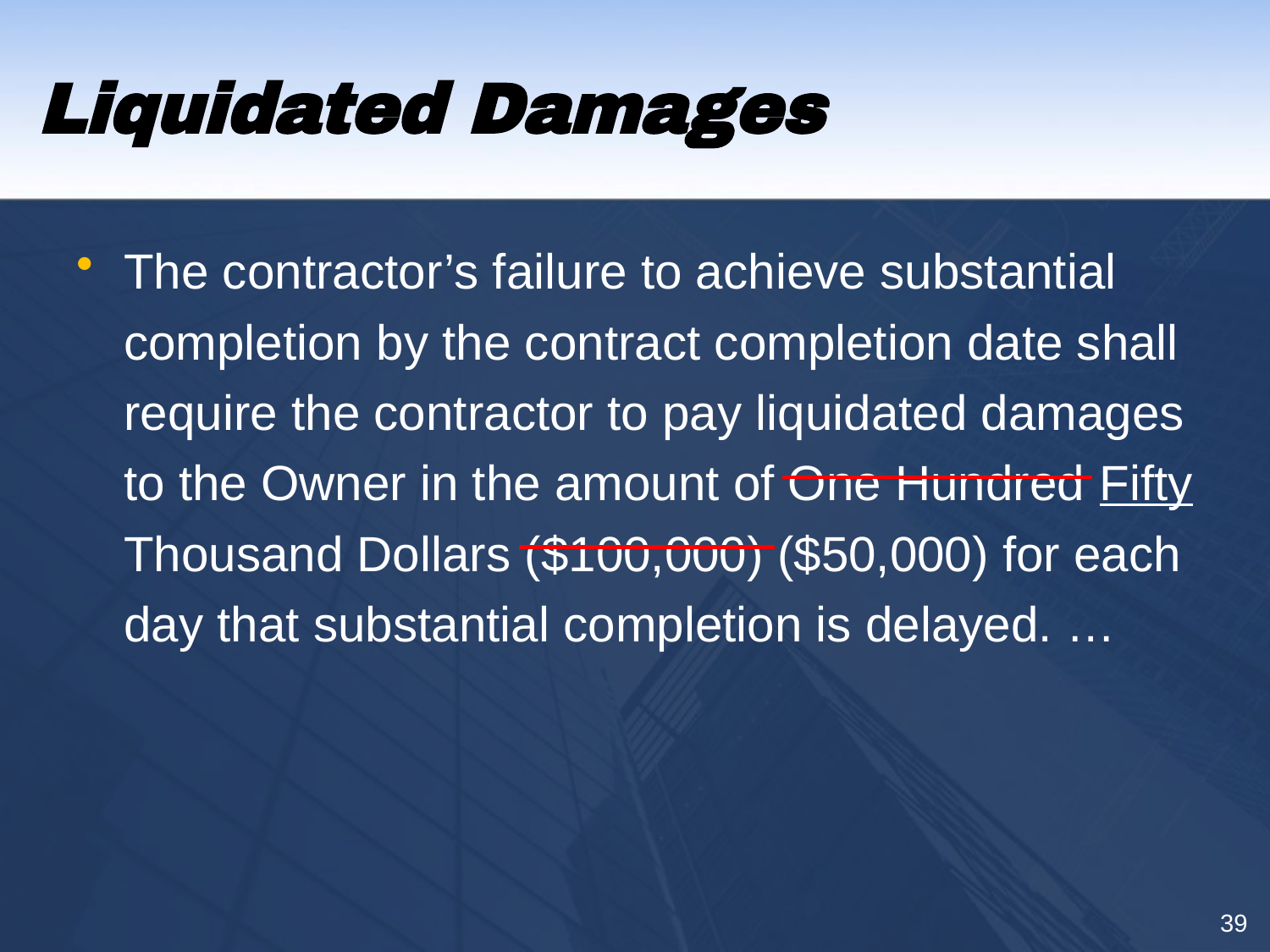

# Liquidated Damages
The contractor’s failure to achieve substantial completion by the contract completion date shall require the contractor to pay liquidated damages to the Owner in the amount of One Hundred Fifty Thousand Dollars ($100,000) ($50,000) for each day that substantial completion is delayed. …

39